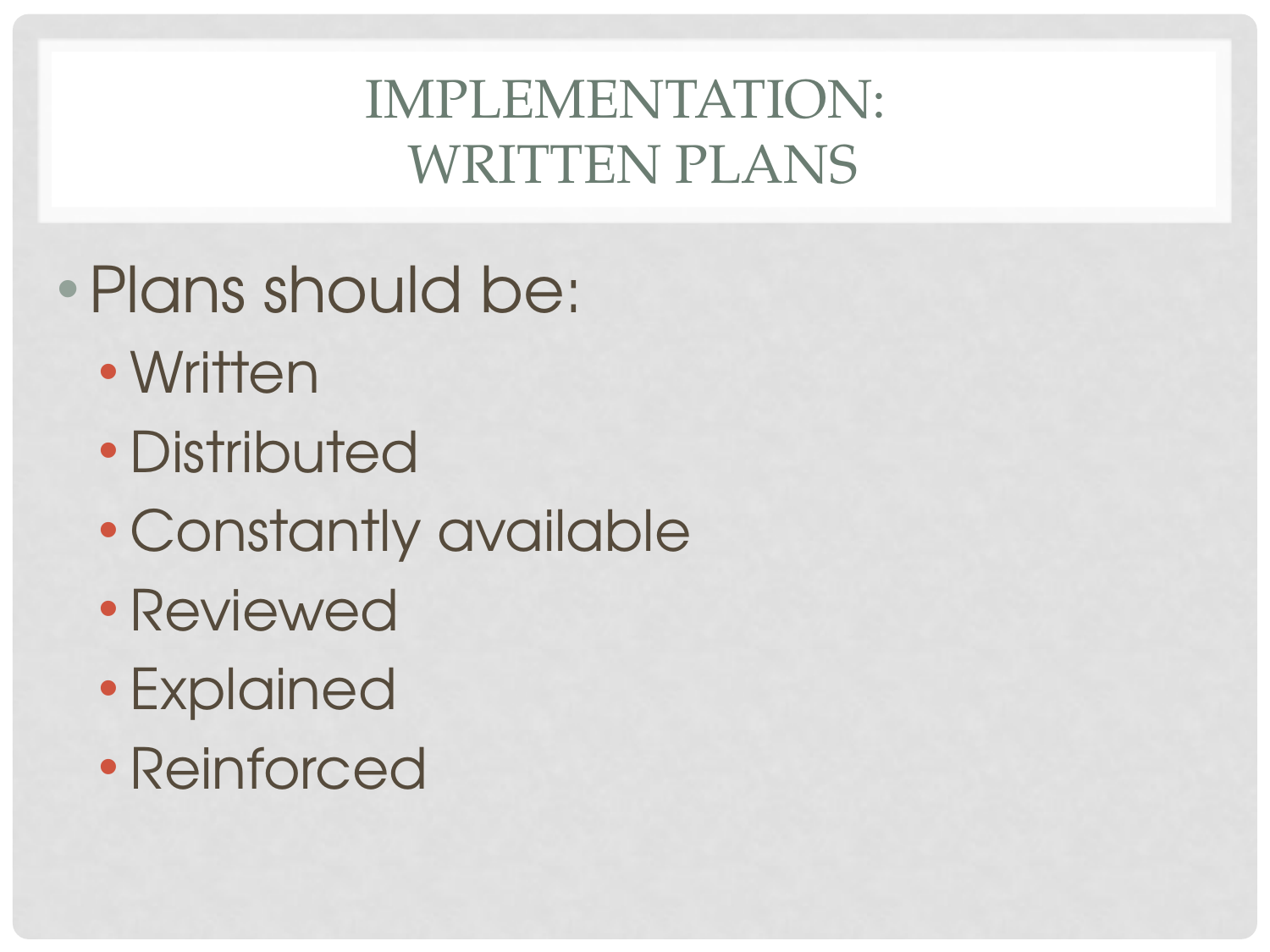

# Implementation: written plans
Plans should be:
Written
Distributed
Constantly available
Reviewed
Explained
Reinforced